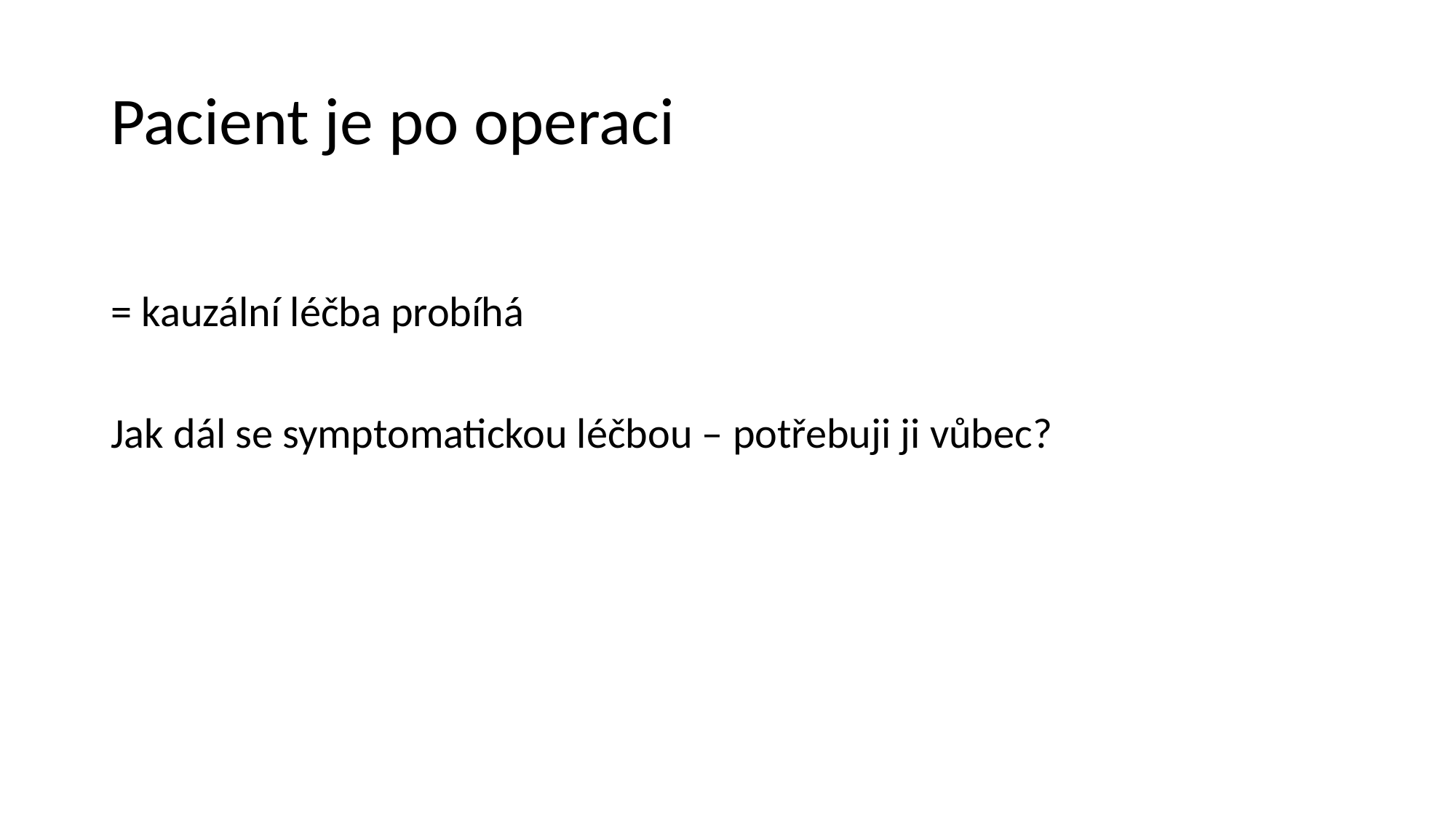

# Pacient je po operaci

= kauzální léčba probíhá

Jak dál se symptomatickou léčbou – potřebuji ji vůbec?